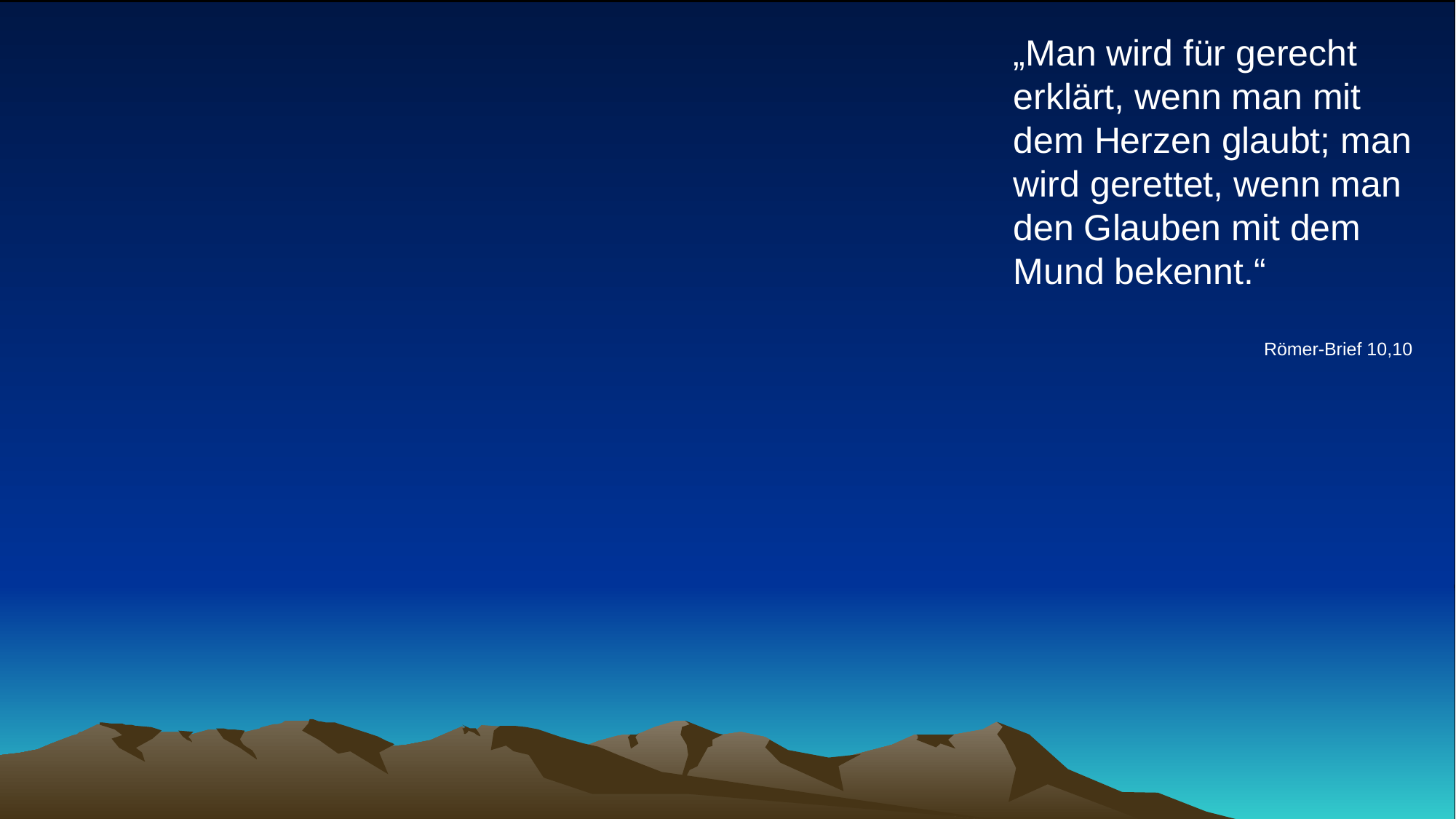

# „Man wird für gerecht erklärt, wenn man mit dem Herzen glaubt; man wird gerettet, wenn man den Glauben mit dem Mund bekennt.“
Römer-Brief 10,10